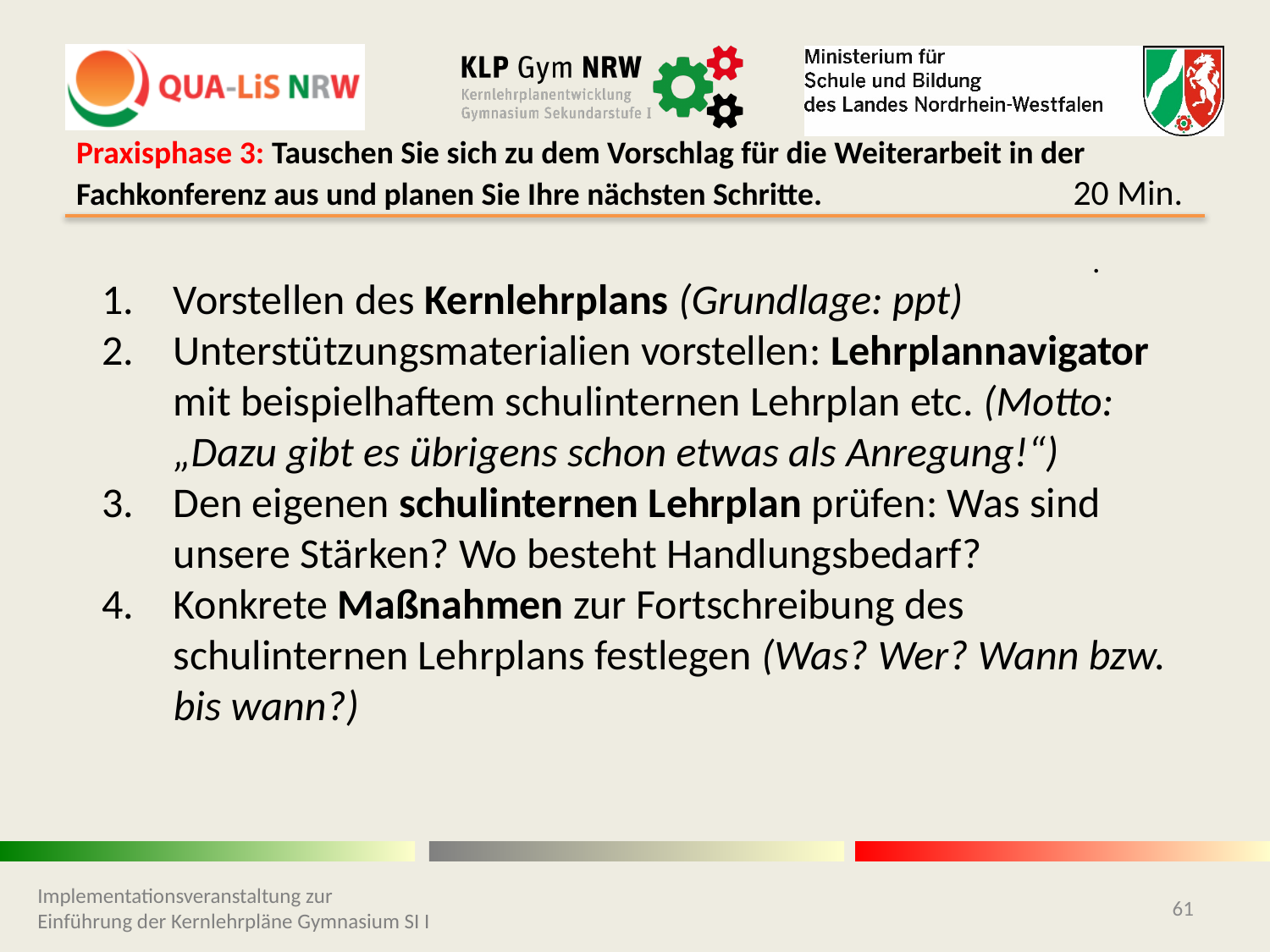

# Praxisphase 3: Tauschen Sie sich zu dem Vorschlag für die Weiterarbeit in der Fachkonferenz aus und planen Sie Ihre nächsten Schritte. 		               20 Min. .
Vorstellen des Kernlehrplans (Grundlage: ppt)
Unterstützungsmaterialien vorstellen: Lehrplannavigator mit beispielhaftem schulinternen Lehrplan etc. (Motto: „Dazu gibt es übrigens schon etwas als Anregung!“)
Den eigenen schulinternen Lehrplan prüfen: Was sind unsere Stärken? Wo besteht Handlungsbedarf?
Konkrete Maßnahmen zur Fortschreibung des schulinternen Lehrplans festlegen (Was? Wer? Wann bzw. bis wann?)

Implementationsveranstaltung zur Einführung der Kernlehrpläne Gymnasium SI I
61